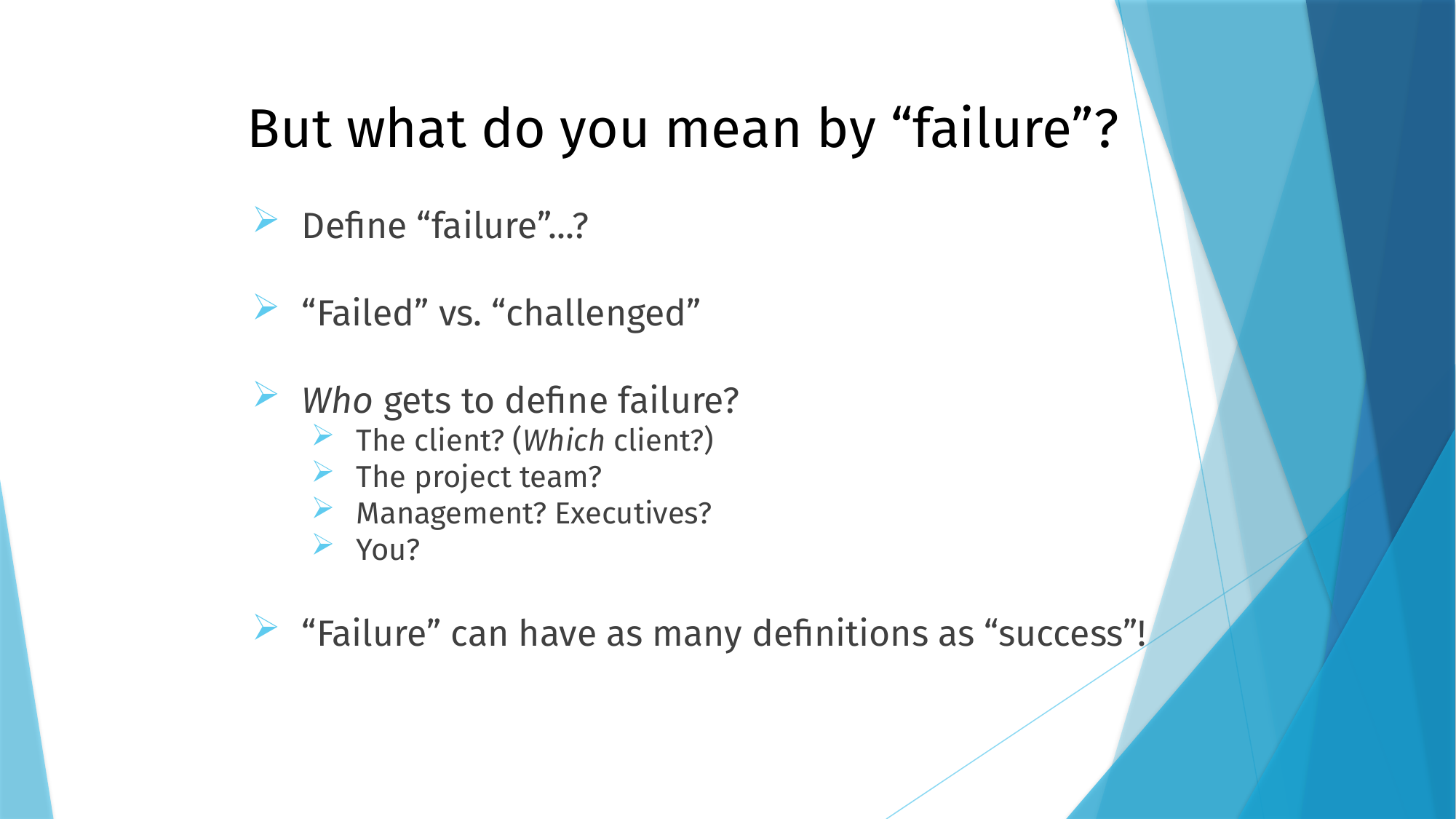

# But what do you mean by “failure”?
Define “failure”...?

“Failed” vs. “challenged”

Who gets to define failure?
The client? (Which client?)
The project team?
Management? Executives?
You?

“Failure” can have as many definitions as “success”!